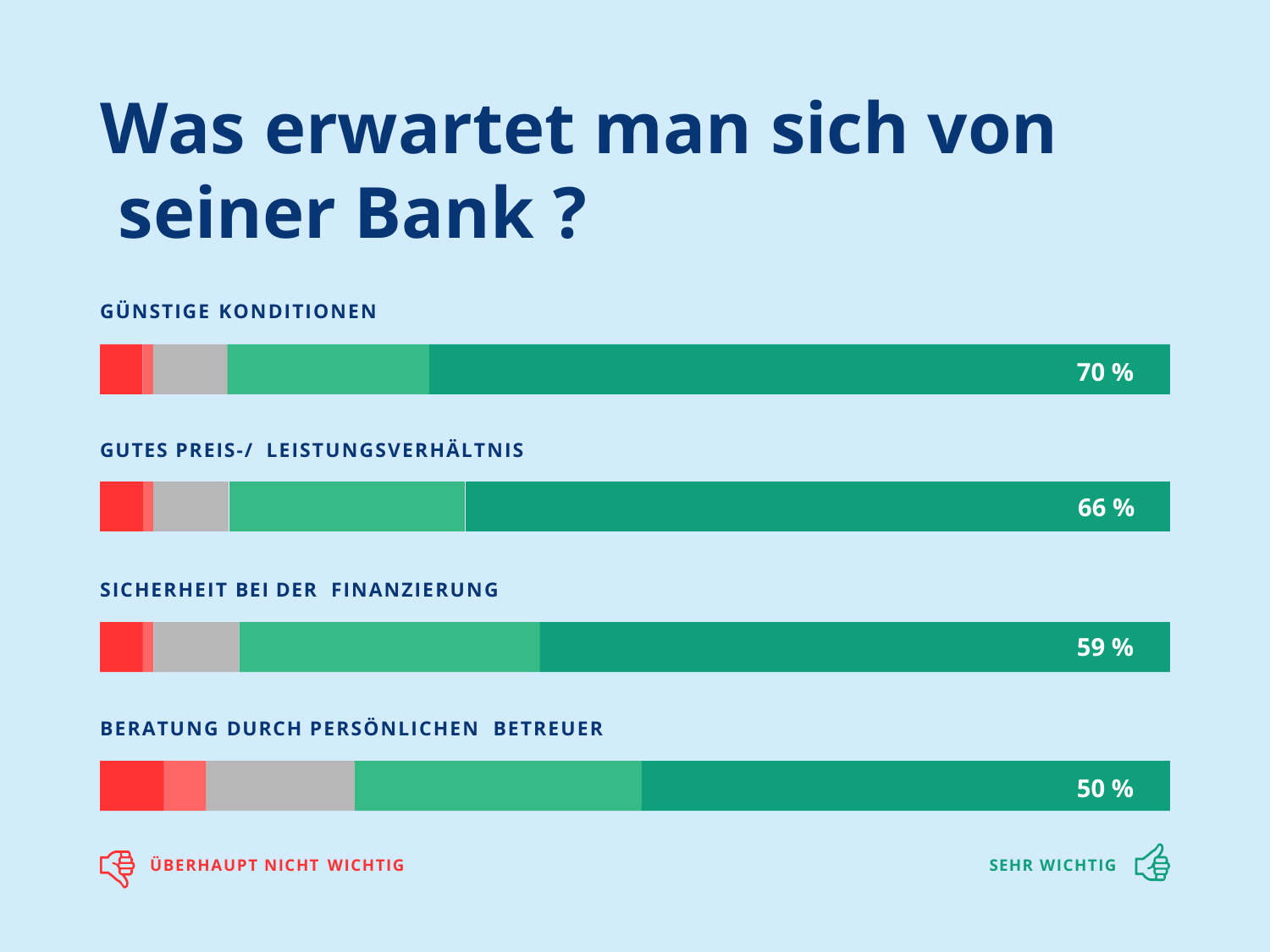

Was erwartet man sich von  seiner Bank ?
GÜNSTIGE KONDITIONEN

70 %
GUTES PREIS-/ LEISTUNGSVERHÄLTNIS
|  |  |  |  | 66 % |
| --- | --- | --- | --- | --- |
SICHERHEIT BEI DER  FINANZIERUNG

59 %
BERATUNG DURCH PERSÖNLICHEN BETREUER

50 %

ÜBERHAUPT NICHT WICHTIG
SEHR WICHTIG